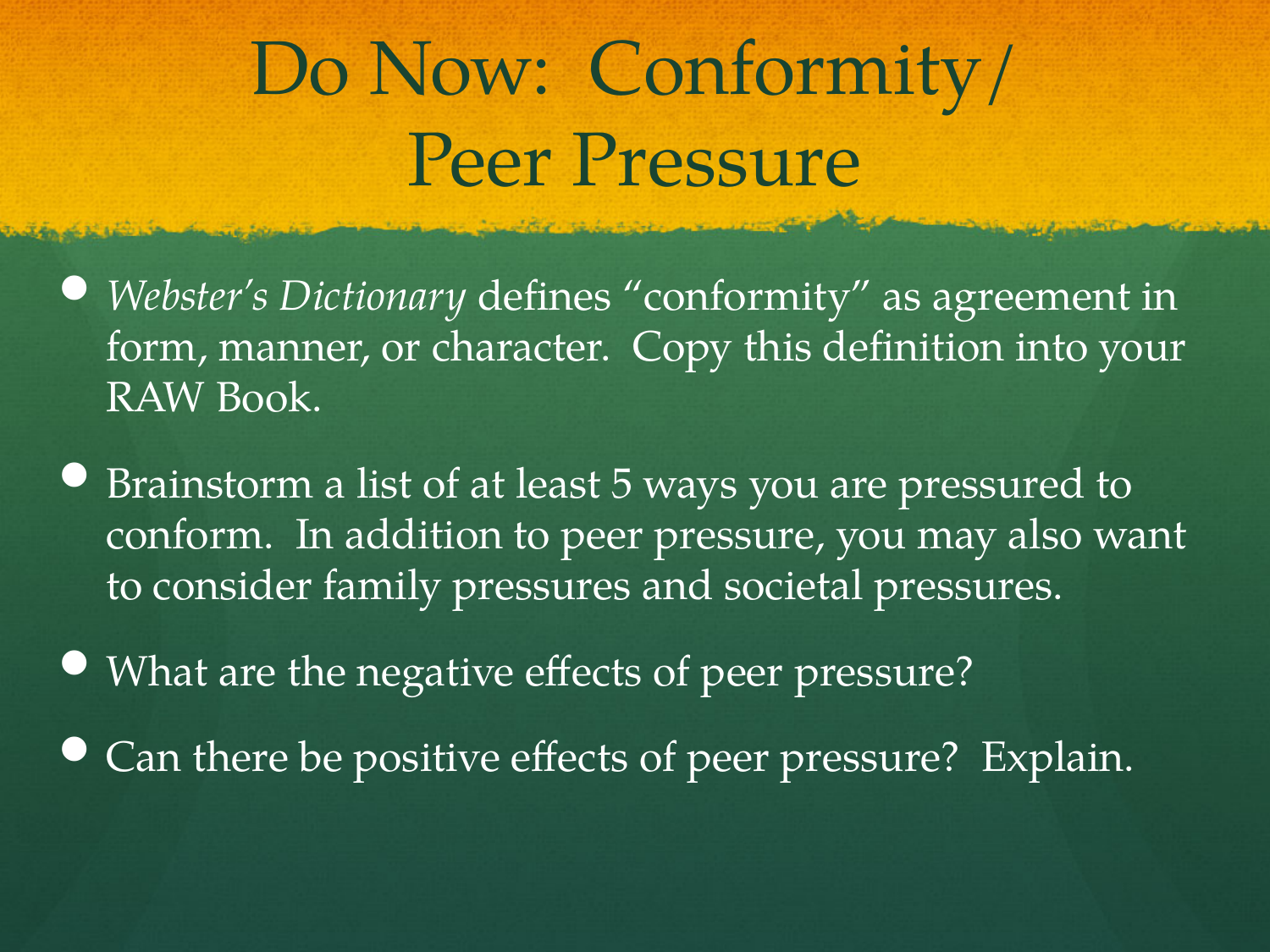

# Do Now:  Conformity/ Peer Pressure
Webster’s Dictionary defines “conformity” as agreement in form, manner, or character.  Copy this definition into your RAW Book.
Brainstorm a list of at least 5 ways you are pressured to conform.  In addition to peer pressure, you may also want to consider family pressures and societal pressures.
What are the negative effects of peer pressure?
Can there be positive effects of peer pressure?  Explain.